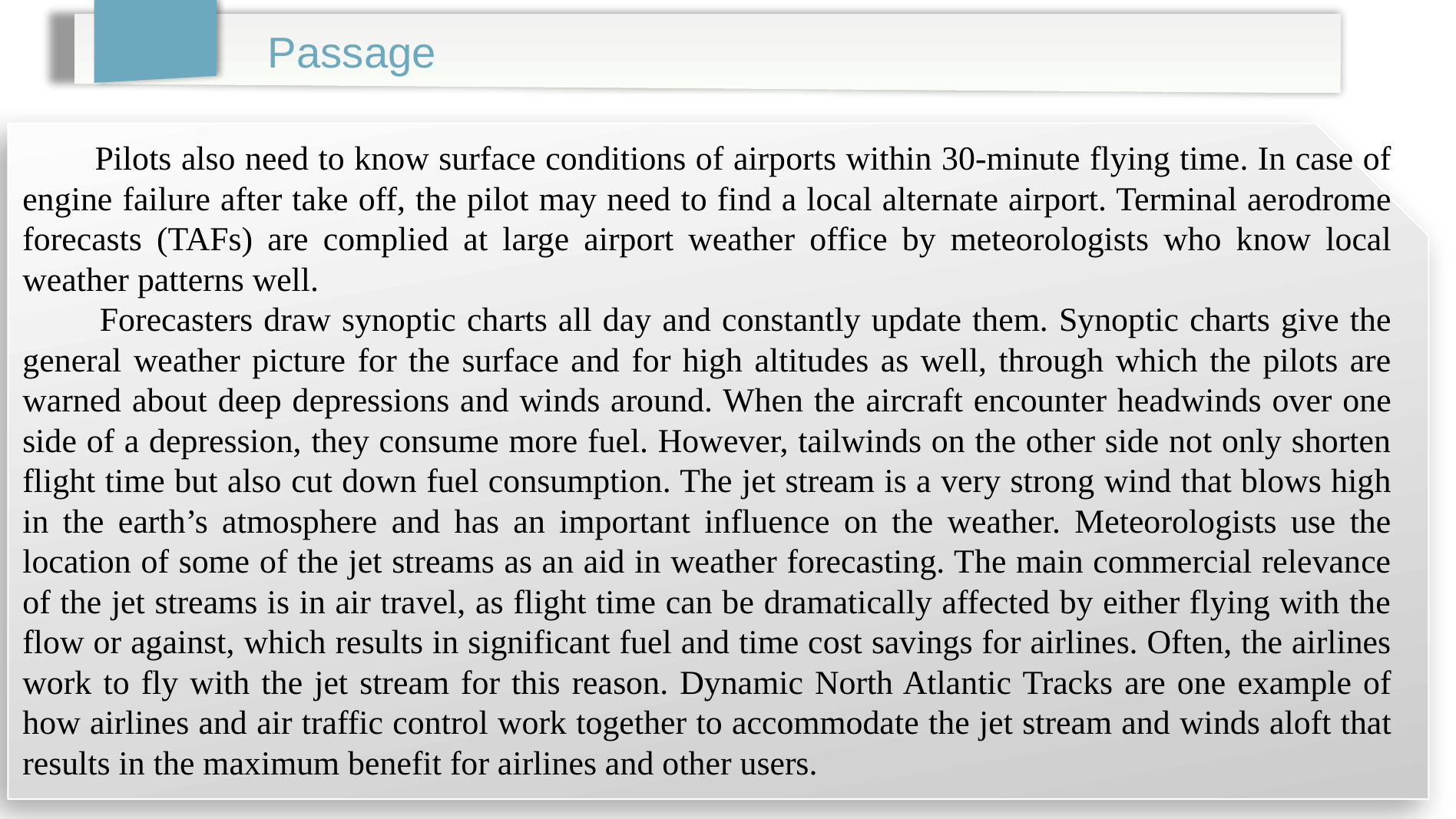

Passage

    Pilots also need to know surface conditions of airports within 30-minute flying time. In case of engine failure after take off, the pilot may need to find a local alternate airport. Terminal aerodrome forecasts (TAFs) are complied at large airport weather office by meteorologists who know local weather patterns well.
    Forecasters draw synoptic charts all day and constantly update them. Synoptic charts give the general weather picture for the surface and for high altitudes as well, through which the pilots are warned about deep depressions and winds around. When the aircraft encounter headwinds over one side of a depression, they consume more fuel. However, tailwinds on the other side not only shorten flight time but also cut down fuel consumption. The jet stream is a very strong wind that blows high in the earth’s atmosphere and has an important influence on the weather. Meteorologists use the location of some of the jet streams as an aid in weather forecasting. The main commercial relevance of the jet streams is in air travel, as flight time can be dramatically affected by either flying with the flow or against, which results in significant fuel and time cost savings for airlines. Often, the airlines work to fly with the jet stream for this reason. Dynamic North Atlantic Tracks are one example of how airlines and air traffic control work together to accommodate the jet stream and winds aloft that results in the maximum benefit for airlines and other users.